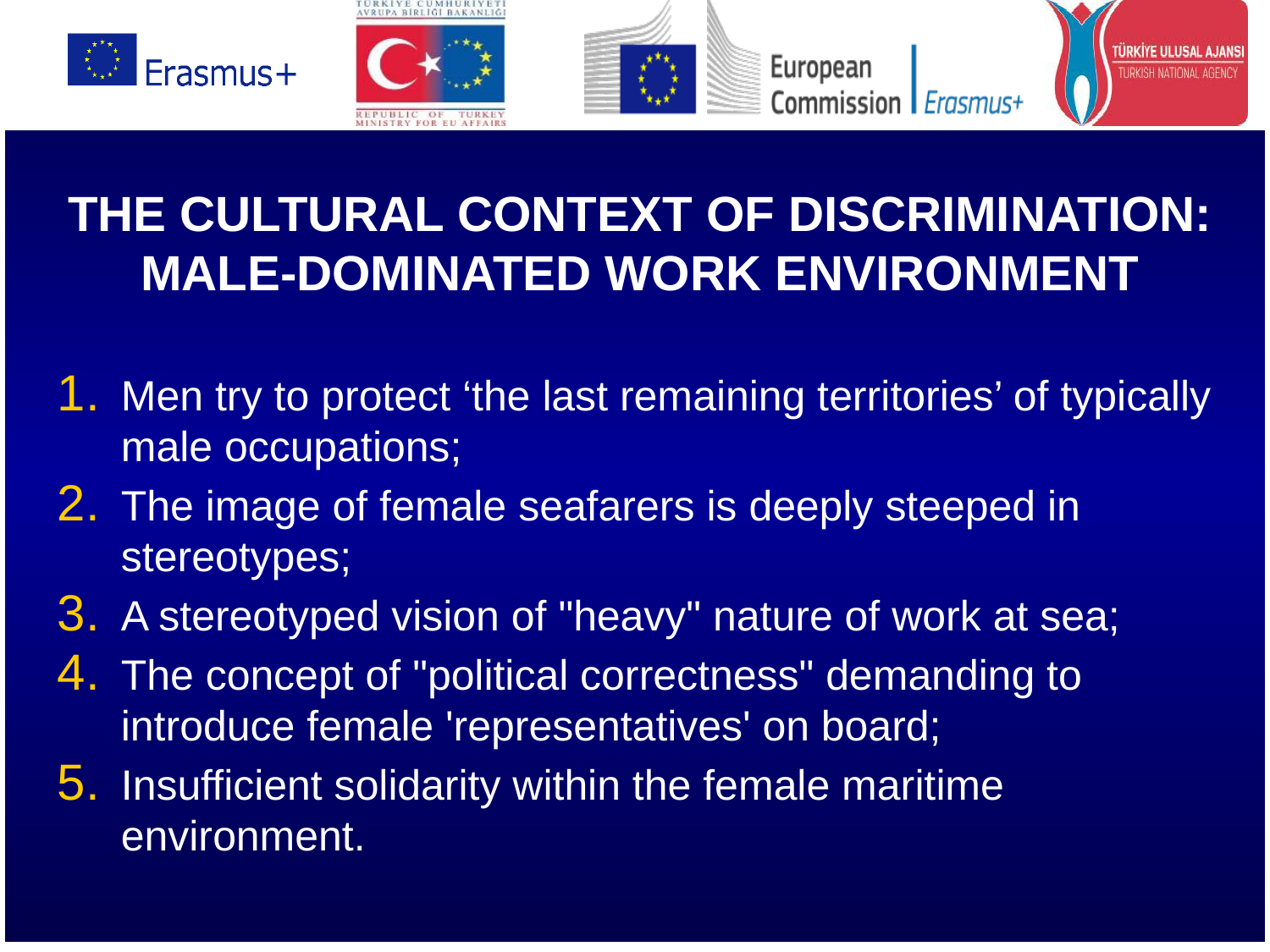

THE CULTURAL CONTEXT OF DISCRIMINATION: MALE-DOMINATED WORK ENVIRONMENT

Men try to protect ‘the last remaining territories’ of typically male occupations;
The image of female seafarers is deeply steeped in stereotypes;
A stereotyped vision of "heavy" nature of work at sea;
The concept of "political correctness" demanding to introduce female 'representatives' on board;
Insufficient solidarity within the female maritime environment.